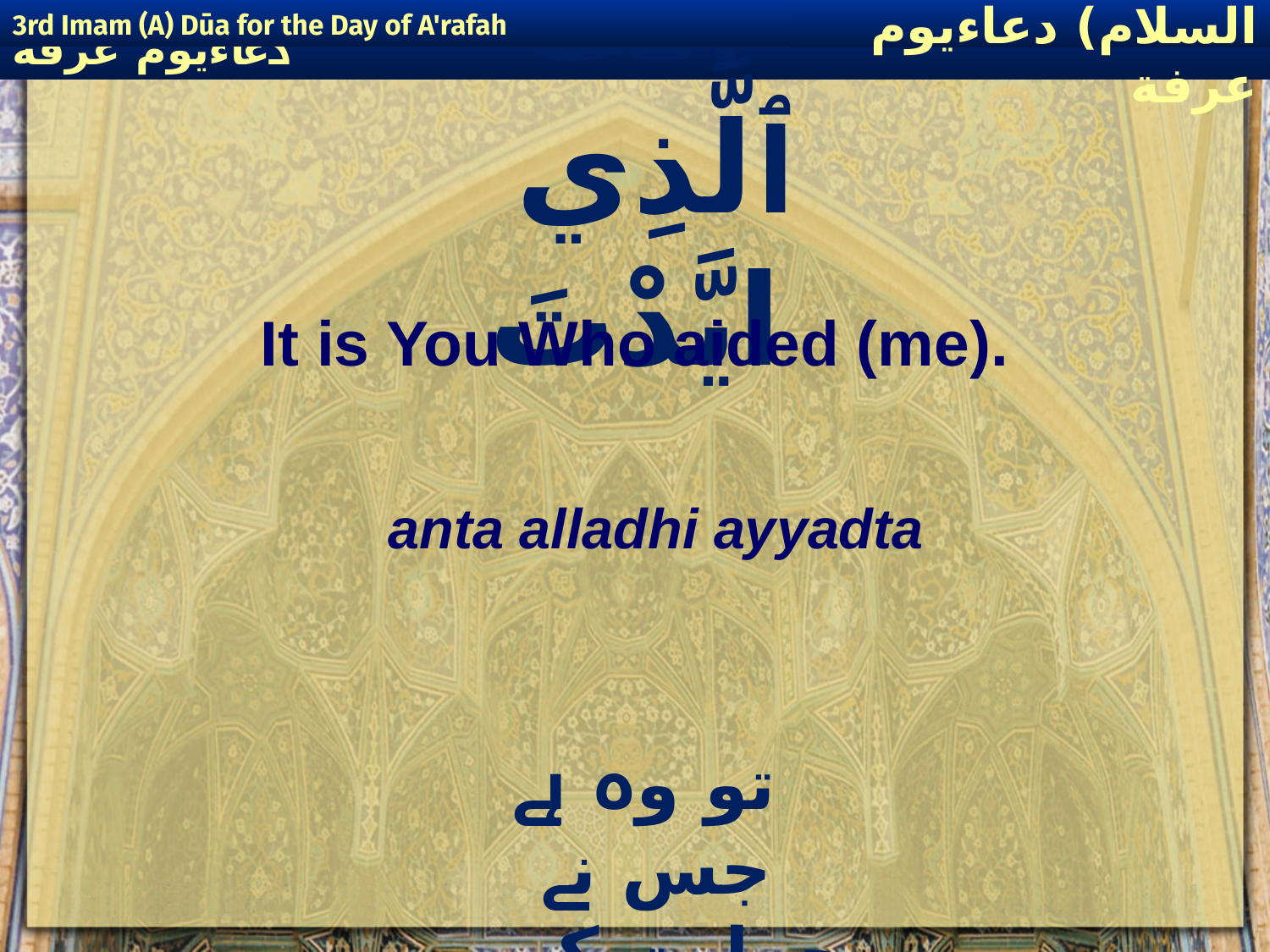

3rd Imam (A) Dūa for the Day of A'rafah
إمام حسين(عليه السلام) دعاءيوم عرفة
# انْتَ ٱلَّذِي  ايَّدْتَ
It is You Who aided (me).
anta alladhi ayyadta
 تو وہ ہے جس نے حمایت کی